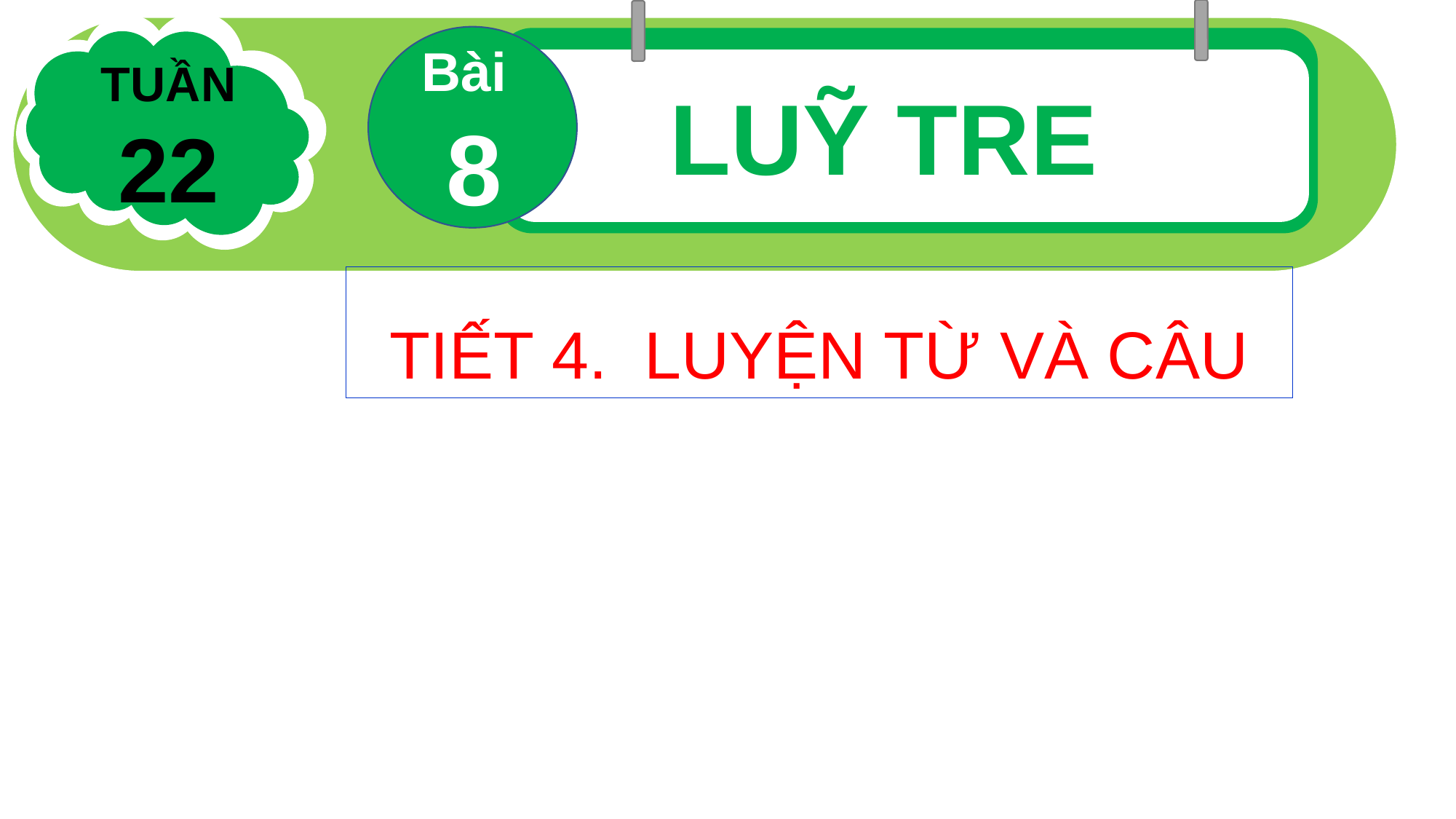

Bài
8

TUẦN 22
LUỸ TRE
TIẾT 4.  LUYỆN TỪ VÀ CÂU